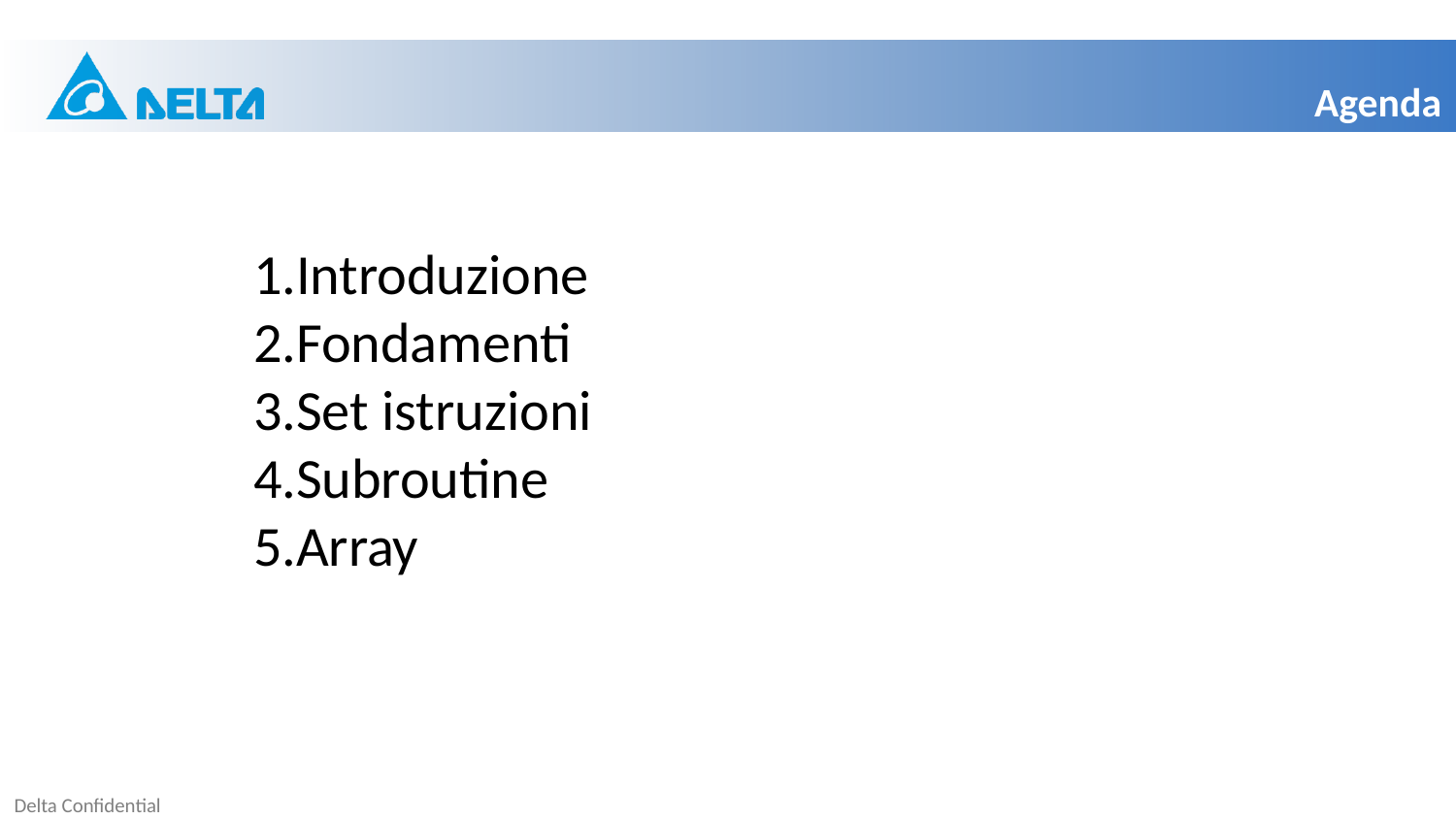

Agenda
Introduzione
Fondamenti
Set istruzioni
Subroutine
Array